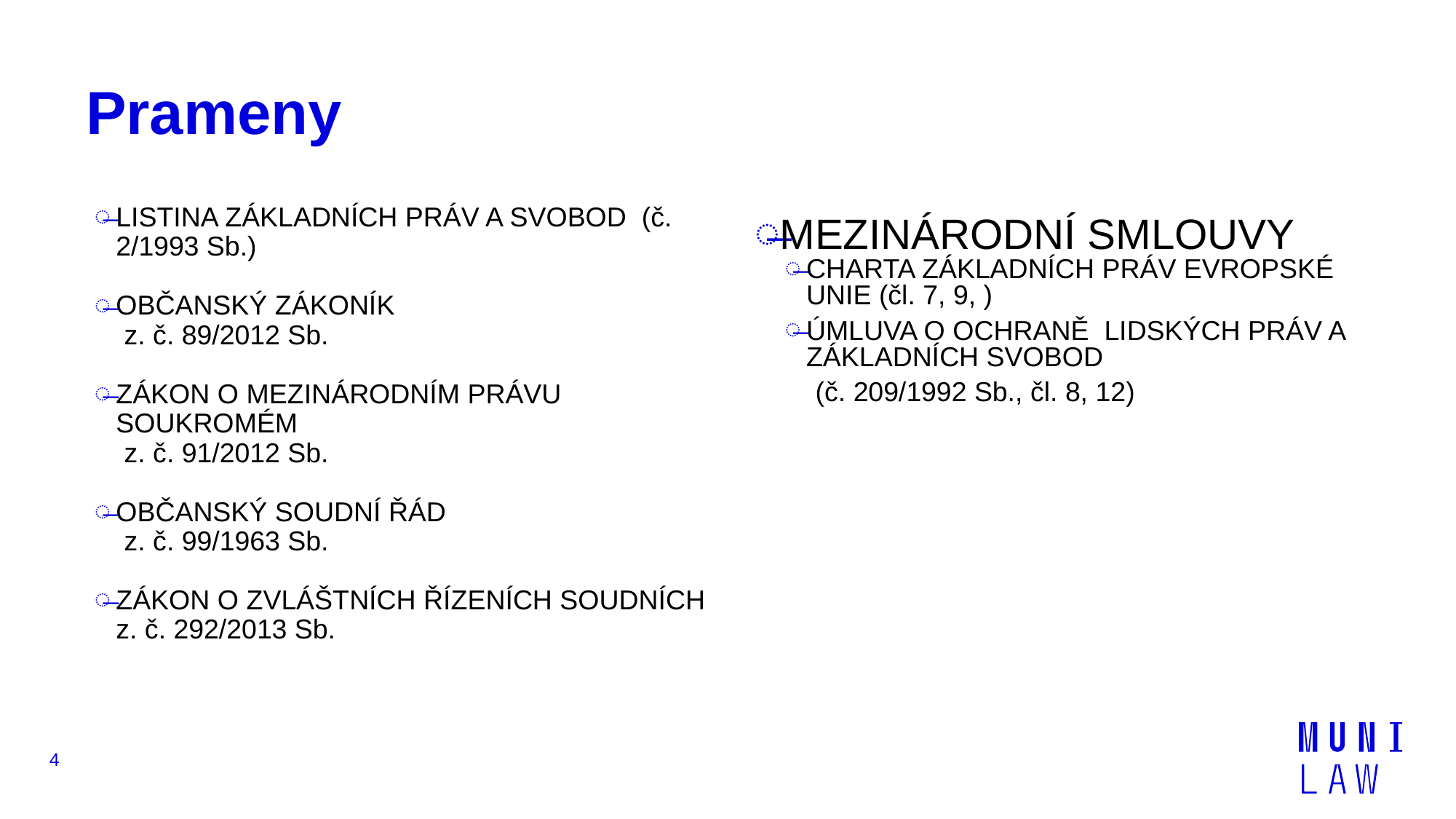

# Prameny
LISTINA ZÁKLADNÍCH PRÁV A SVOBOD  (č. 2/1993 Sb.)

OBČANSKÝ ZÁKONÍK
     z. č. 89/2012 Sb.

ZÁKON O MEZINÁRODNÍM PRÁVU SOUKROMÉM
     z. č. 91/2012 Sb.

OBČANSKÝ SOUDNÍ ŘÁD
     z. č. 99/1963 Sb.

ZÁKON O ZVLÁŠTNÍCH ŘÍZENÍCH SOUDNÍCH z. č. 292/2013 Sb.

MEZINÁRODNÍ SMLOUVY
CHARTA ZÁKLADNÍCH PRÁV EVROPSKÉ UNIE (čl. 7, 9, )
ÚMLUVA O OCHRANĚ  LIDSKÝCH PRÁV A ZÁKLADNÍCH SVOBOD
    (č. 209/1992 Sb., čl. 8, 12)

4